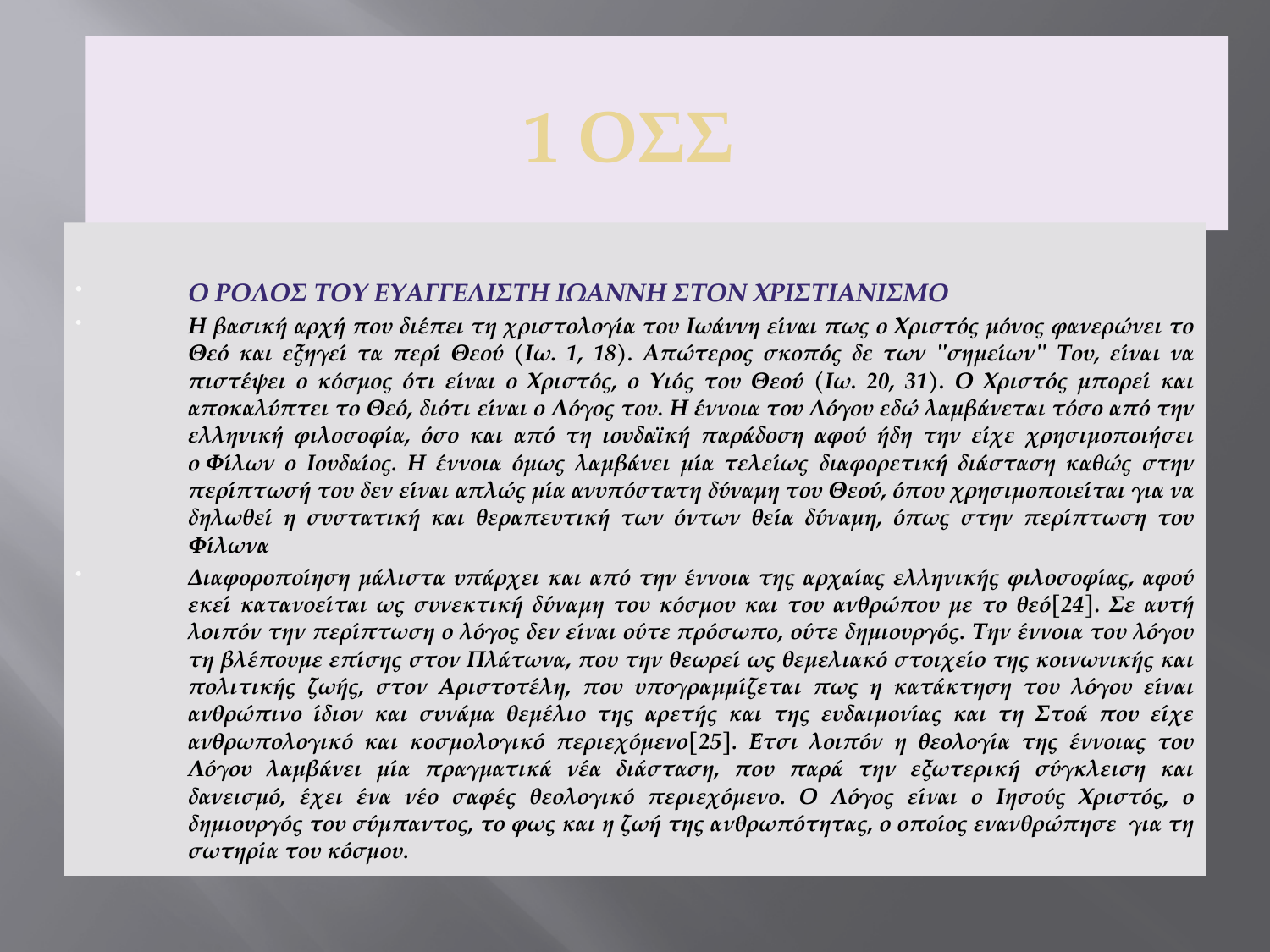

1 ΟΣΣ

Ο ΡΟΛΟΣ ΤΟΥ ΕΥΑΓΓΕΛΙΣΤΗ ΙΩΑΝΝΗ ΣΤΟΝ ΧΡΙΣΤΙΑΝΙΣΜΟ
Η βασική αρχή που διέπει τη χριστολογία του Ιωάννη είναι πως ο Χριστός μόνος φανερώνει το Θεό και εξηγεί τα περί Θεού (Ιω. 1, 18). Απώτερος σκοπός δε των "σημείων" Του, είναι να πιστέψει ο κόσμος ότι είναι ο Χριστός, ο Υιός του Θεού (Ιω. 20, 31). Ο Χριστός μπορεί και αποκαλύπτει το Θεό, διότι είναι ο Λόγος του. Η έννοια του Λόγου εδώ λαμβάνεται τόσο από την ελληνική φιλοσοφία, όσο και από τη ιουδαϊκή παράδοση αφού ήδη την είχε χρησιμοποιήσει ο Φίλων ο Ιουδαίος. Η έννοια όμως λαμβάνει μία τελείως διαφορετική διάσταση καθώς στην περίπτωσή του δεν είναι απλώς μία ανυπόστατη δύναμη του Θεού, όπου χρησιμοποιείται για να δηλωθεί η συστατική και θεραπευτική των όντων θεία δύναμη, όπως στην περίπτωση του Φίλωνα
Διαφοροποίηση μάλιστα υπάρχει και από την έννοια της αρχαίας ελληνικής φιλοσοφίας, αφού εκεί κατανοείται ως συνεκτική δύναμη του κόσμου και του ανθρώπου με το θεό[24]. Σε αυτή λοιπόν την περίπτωση ο λόγος δεν είναι ούτε πρόσωπο, ούτε δημιουργός. Την έννοια του λόγου τη βλέπουμε επίσης στον Πλάτωνα, που την θεωρεί ως θεμελιακό στοιχείο της κοινωνικής και πολιτικής ζωής, στον Αριστοτέλη, που υπογραμμίζεται πως η κατάκτηση του λόγου είναι ανθρώπινο ίδιον και συνάμα θεμέλιο της αρετής και της ευδαιμονίας και τη Στοά που είχε ανθρωπολογικό και κοσμολογικό περιεχόμενο[25]. Έτσι λοιπόν η θεολογία της έννοιας του Λόγου λαμβάνει μία πραγματικά νέα διάσταση, που παρά την εξωτερική σύγκλειση και δανεισμό, έχει ένα νέο σαφές θεολογικό περιεχόμενο. Ο Λόγος είναι ο Ιησούς Χριστός, ο δημιουργός του σύμπαντος, το φως και η ζωή της ανθρωπότητας, ο οποίος ενανθρώπησε  για τη σωτηρία του κόσμου.